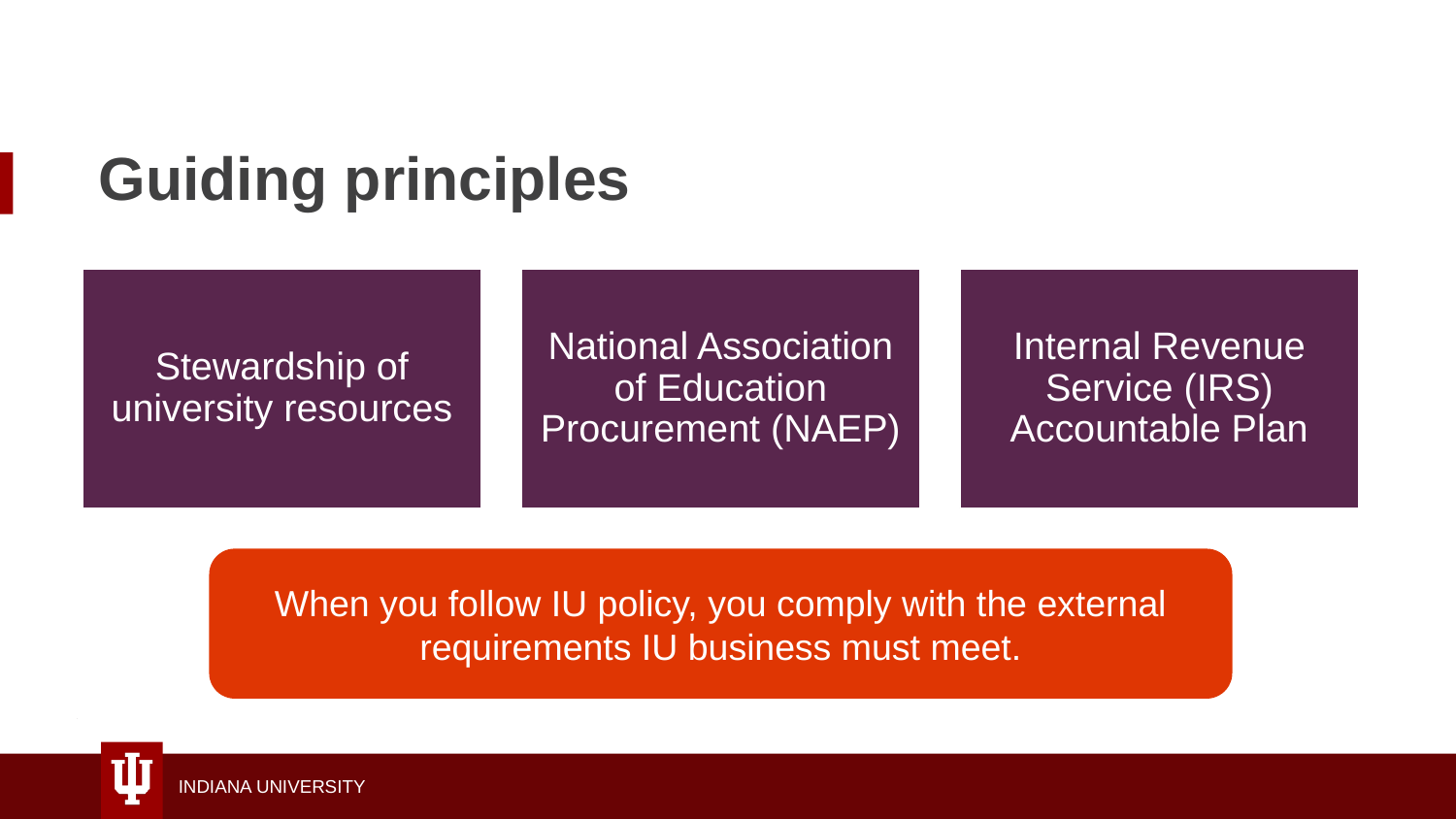

# Guiding principles
Stewardship of university resources
National Association of Education Procurement (NAEP)
Internal Revenue Service (IRS) Accountable Plan
When you follow IU policy, you comply with the external requirements IU business must meet.